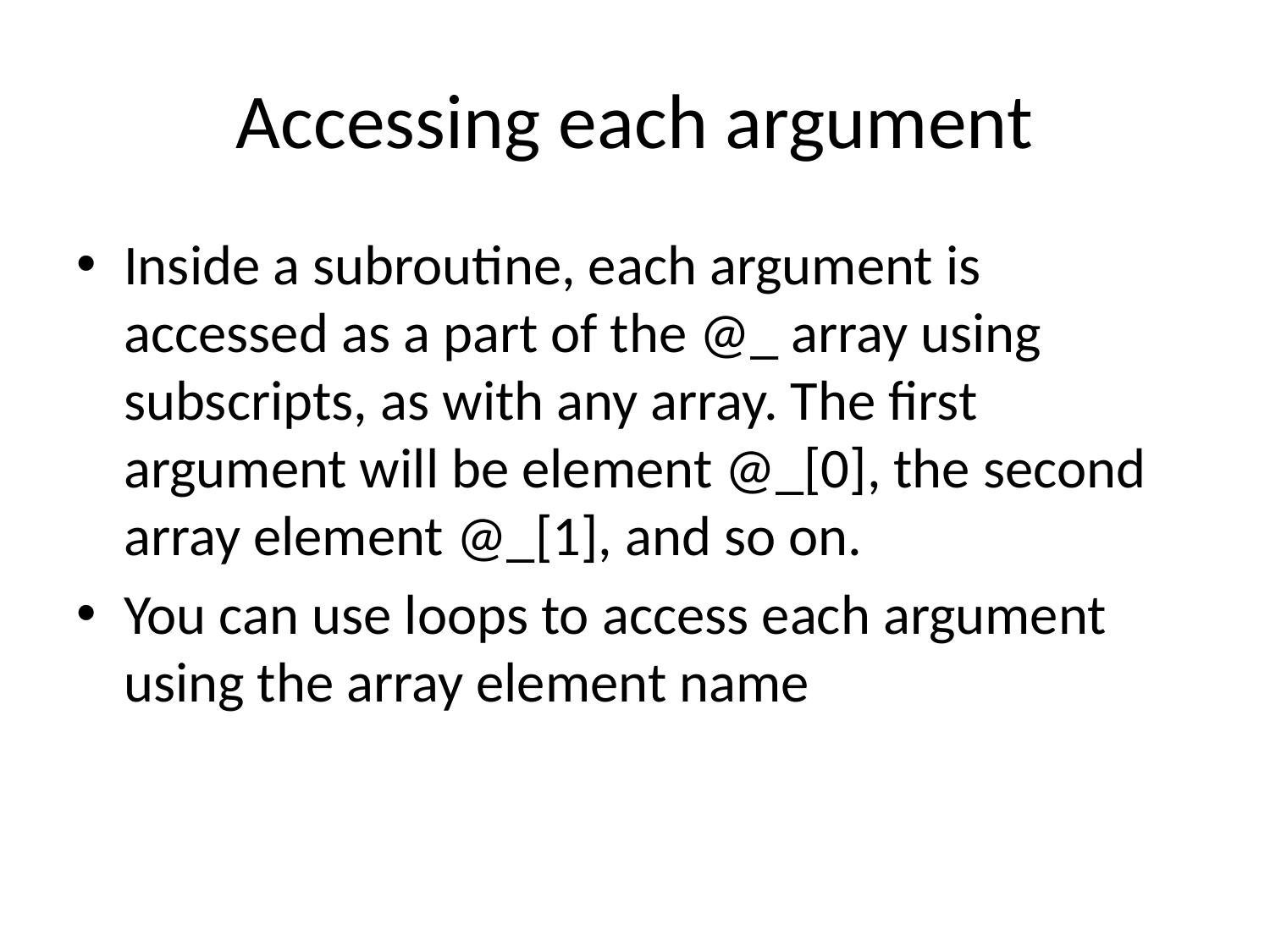

# Accessing each argument
Inside a subroutine, each argument is accessed as a part of the @_ array using subscripts, as with any array. The first argument will be element @_[0], the second array element @_[1], and so on.
You can use loops to access each argument using the array element name